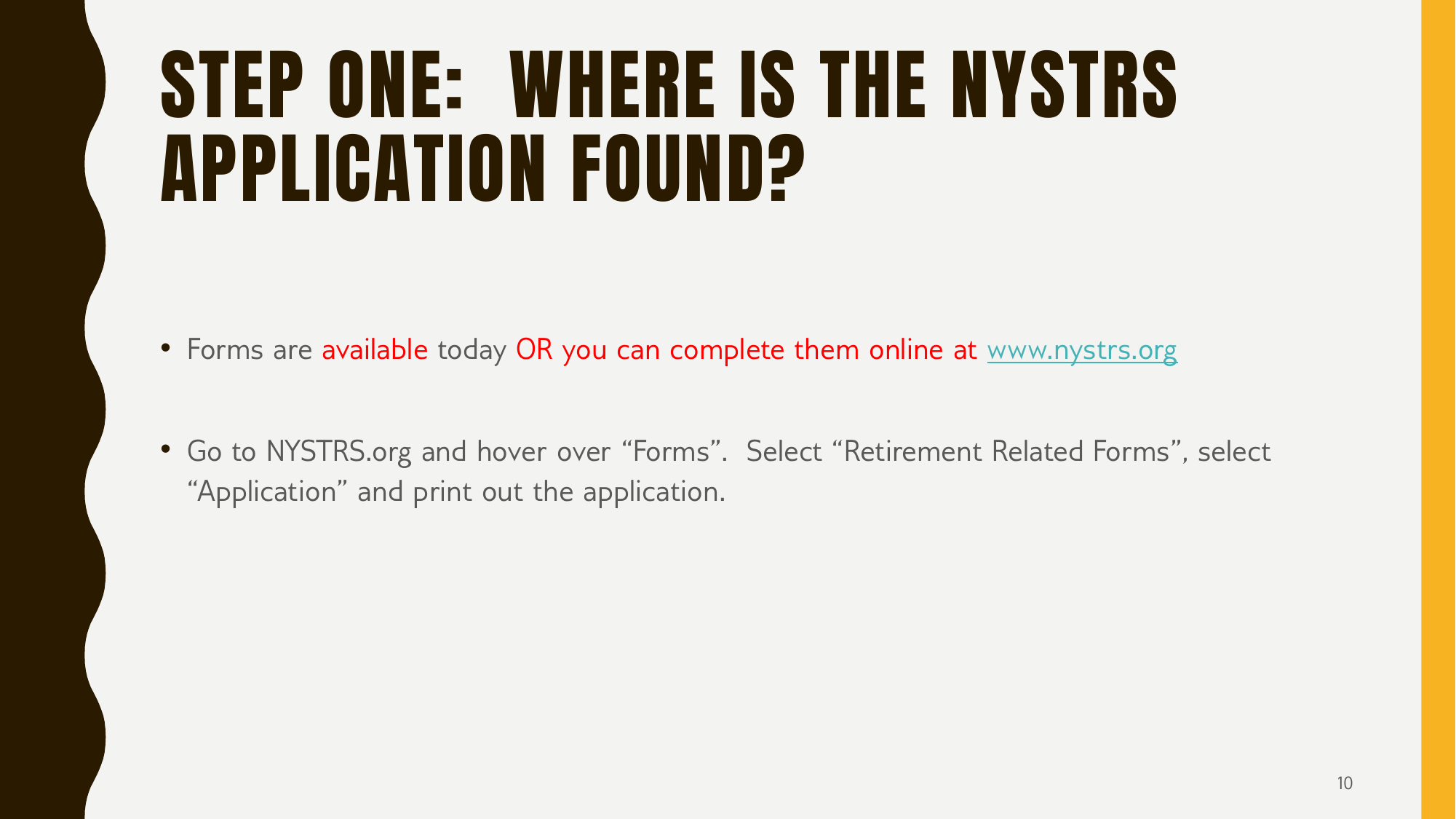

# Step one:  Where is the NYSTRS Application Found?

Forms are available today OR you can complete them online at www.nystrs.org

Go to NYSTRS.org and hover over “Forms”.  Select “Retirement Related Forms”, select “Application” and print out the application.
10